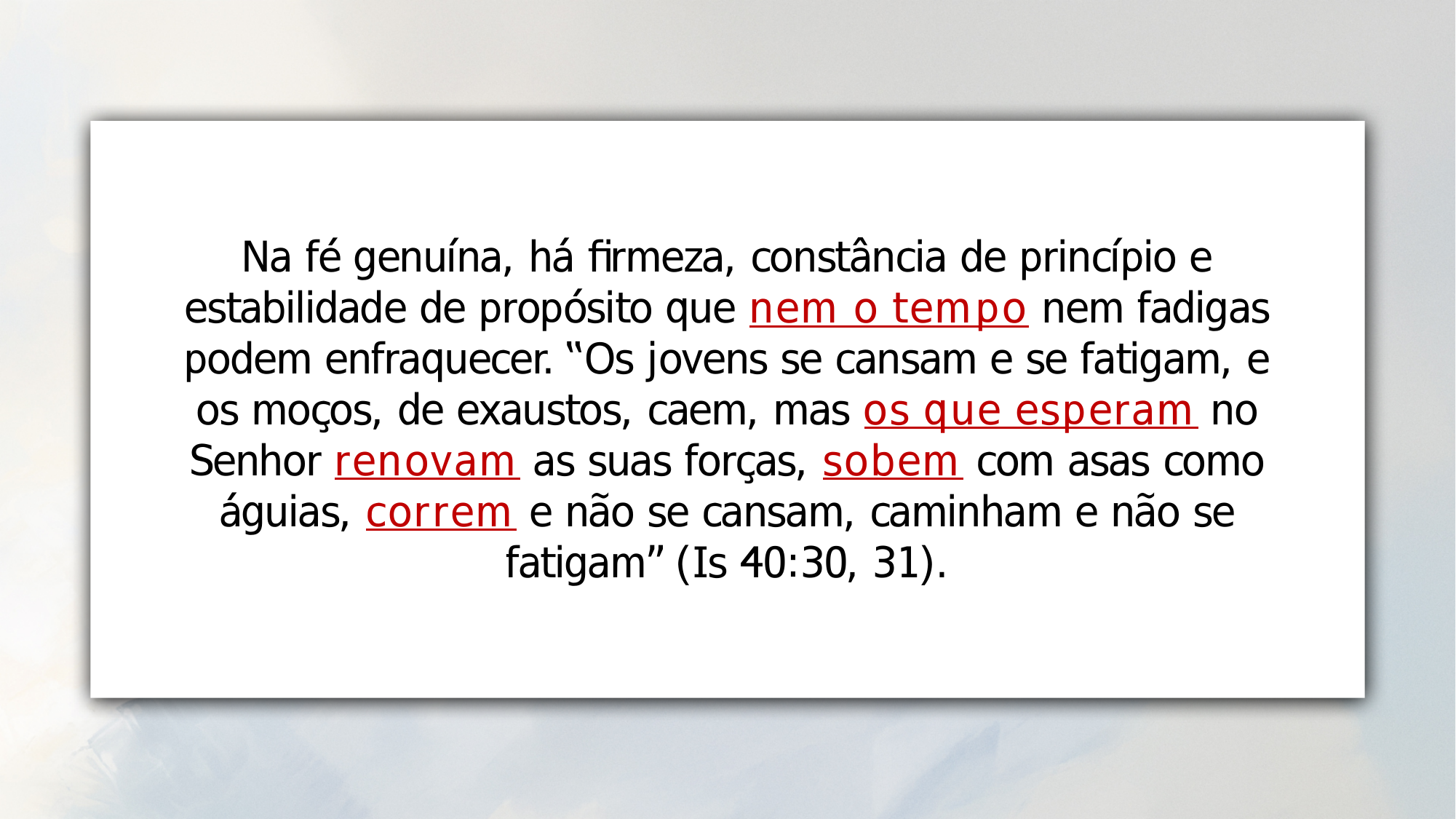

Na fé genuína, há firmeza, constância de princípio e estabilidade de propósito que nem o tempo nem fadigas podem enfraquecer. “Os jovens se cansam e se fatigam, e os moços, de exaustos, caem, mas os que esperam no Senhor renovam as suas forças, sobem com asas como águias, correm e não se cansam, caminham e não se fatigam” (Is 40:30, 31).